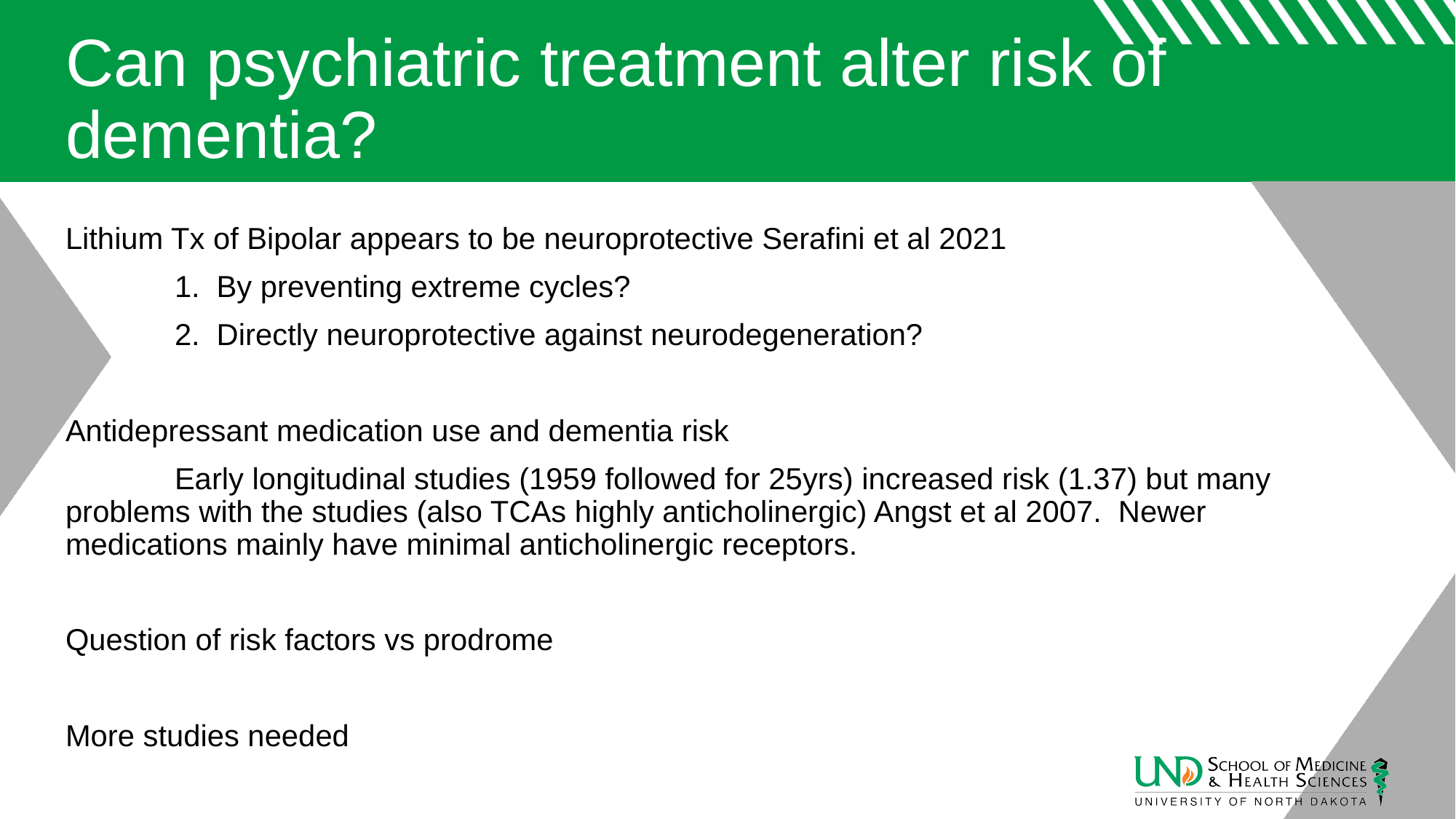

# Can psychiatric treatment alter risk of dementia?
Lithium Tx of Bipolar appears to be neuroprotective Serafini et al 2021
	1.  By preventing extreme cycles?
	2.  Directly neuroprotective against neurodegeneration?

Antidepressant medication use and dementia risk
	Early longitudinal studies (1959 followed for 25yrs) increased risk (1.37) but many problems with the studies (also TCAs highly anticholinergic) Angst et al 2007.  Newer medications mainly have minimal anticholinergic receptors.

Question of risk factors vs prodrome

More studies needed